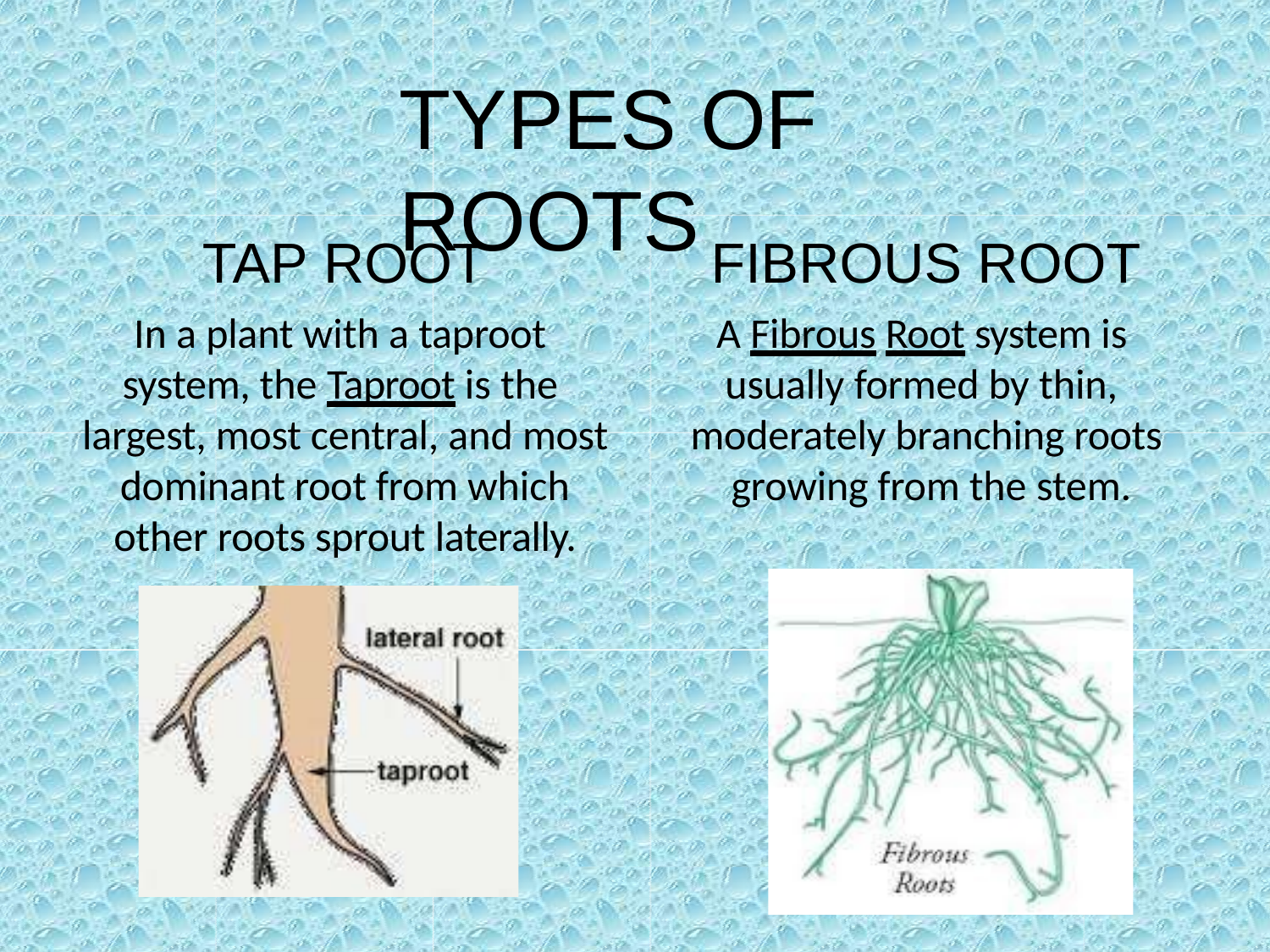

# TYPES OF ROOTS
TAP ROOT
In a plant with a taproot  system, the Taproot is the  largest, most central, and most  dominant root from which  other roots sprout laterally.
FIBROUS ROOT
A Fibrous Root system is  usually formed by thin,  moderately branching roots  growing from the stem.